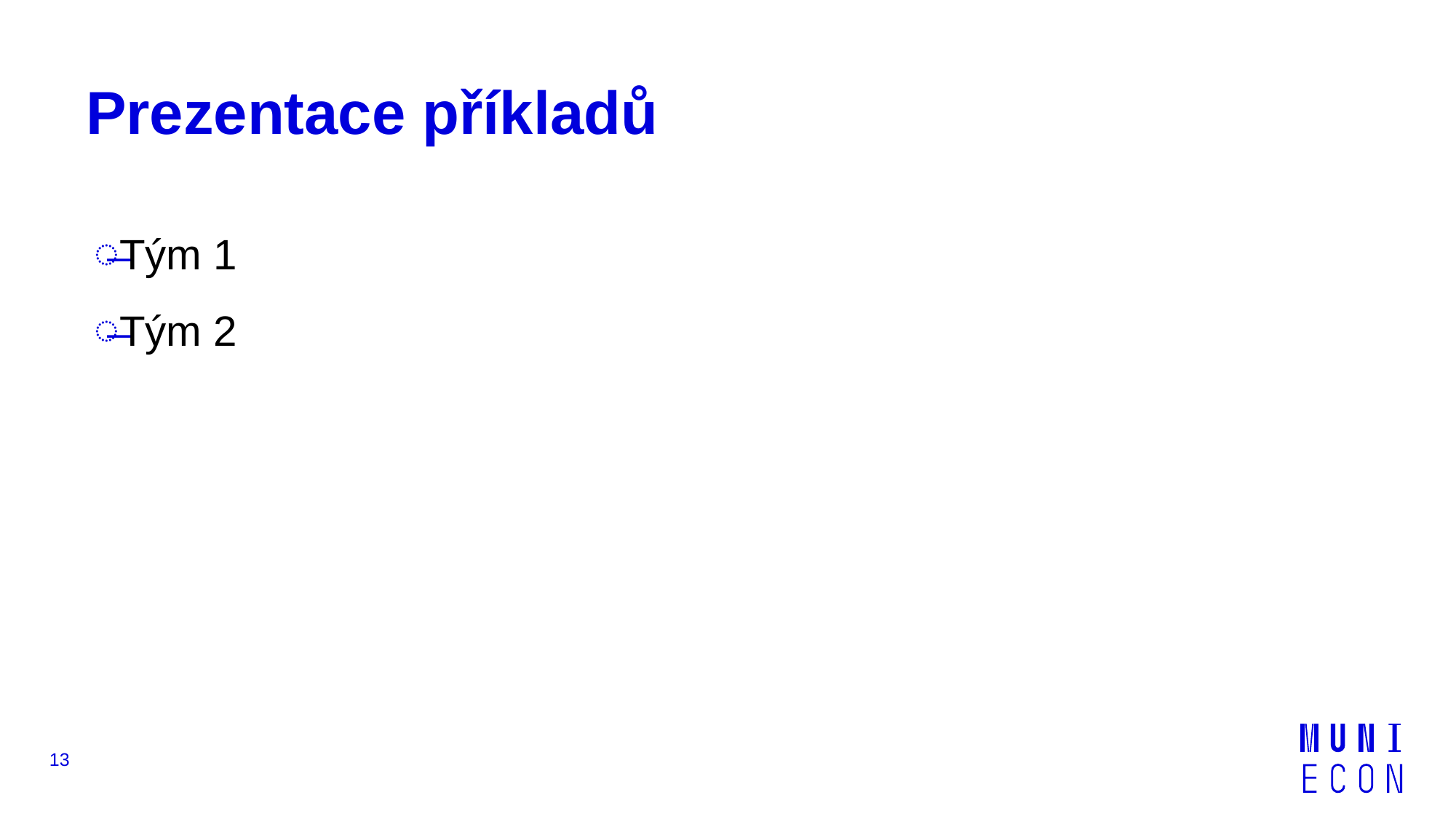

# Prezentace příkladů
Tým 1
Tým 2
13